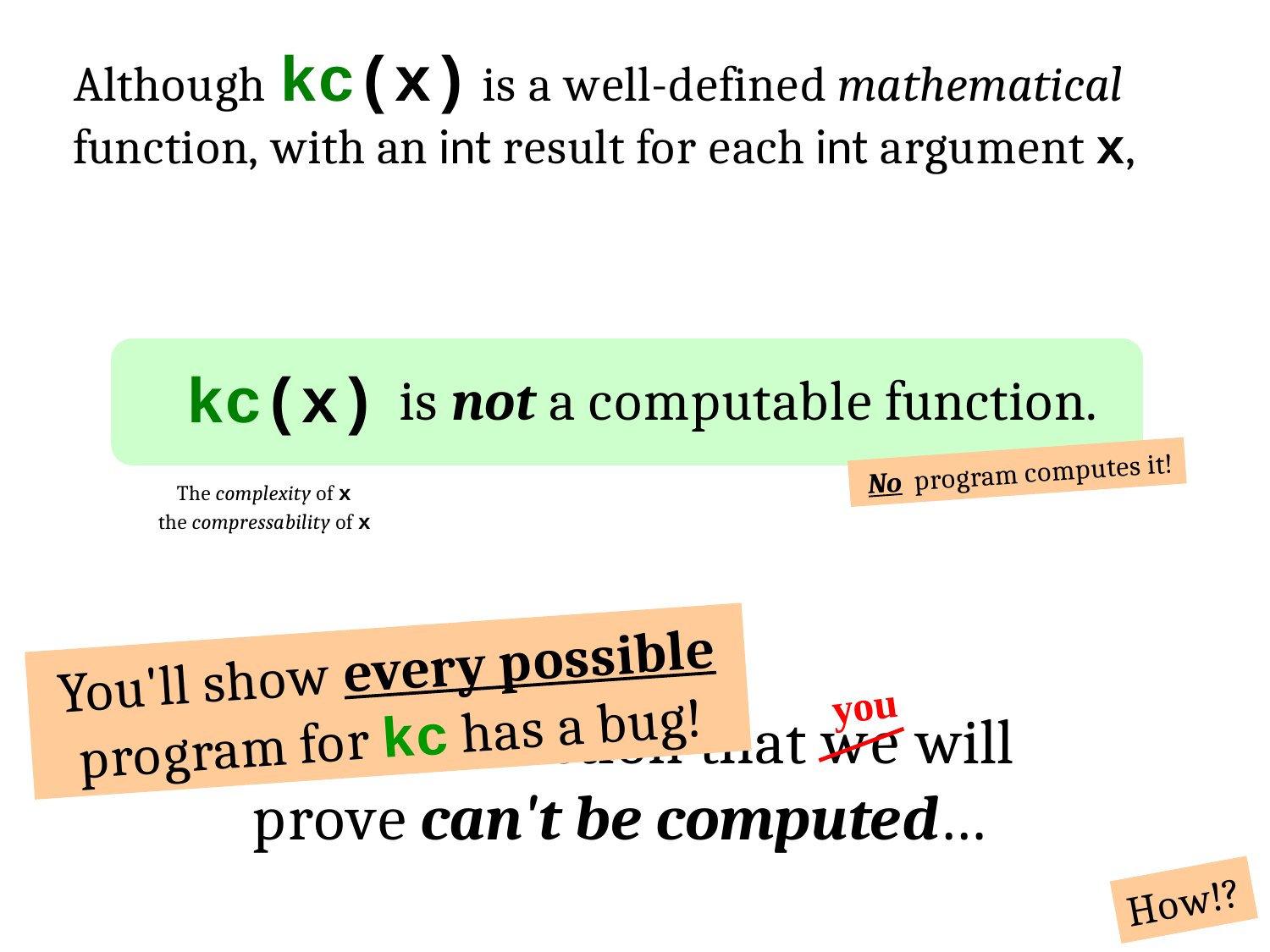

Although kc(x) is a well-defined mathematical function, with an int result for each int argument x,

kc(x)
is not a computable function.
 No  program computes it!
The complexity of x
the compressability of x
You'll show every possible program for kc has a bug!
you
This is a function that we will prove can't be computed…
How!?